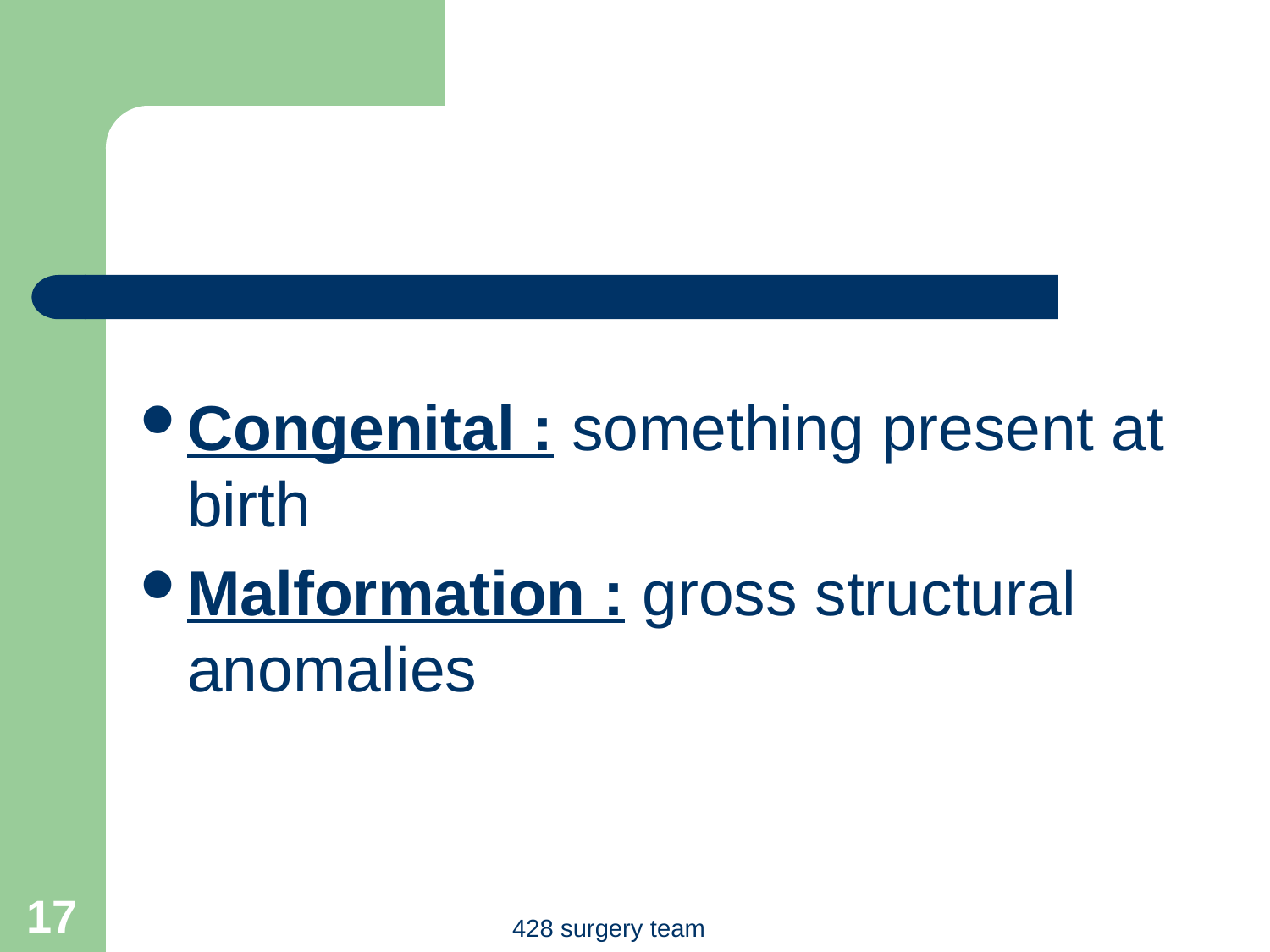

Congenital : something present at birth
Malformation : gross structural anomalies
17
428 surgery team